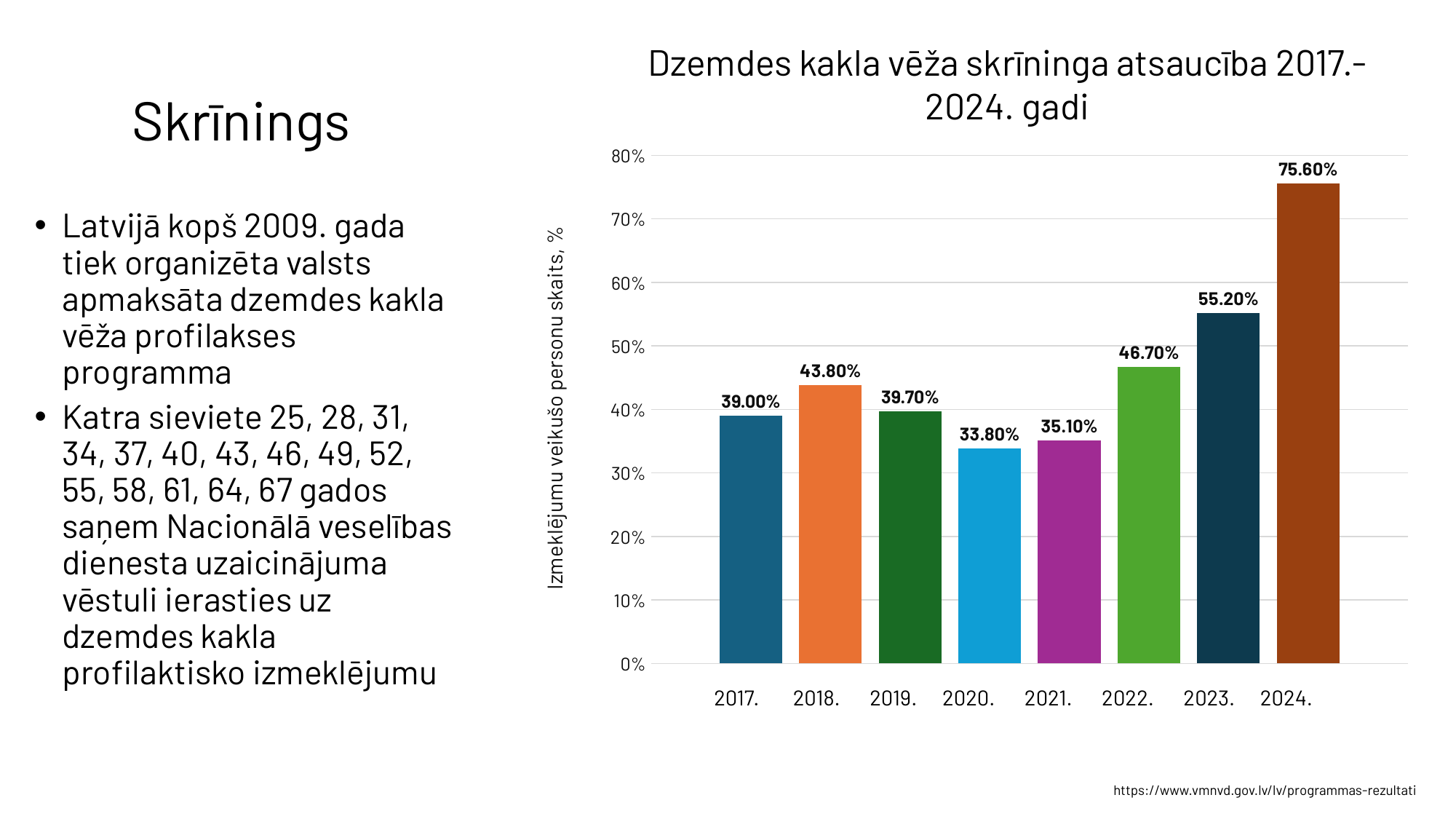

Skrīnings
Dzemdes kakla vēža skrīninga atsaucība 2017.-2024. gadi

### Chart

| Category | 2017.gads | 2018.gads | 2019.gads | 2020.gads | 2021.gads | 2022.gads | 2022.gads | 2022.gads |
|---|---|---|---|---|---|---|---|---|
Latvijā kopš 2009. gada tiek organizēta valsts apmaksāta dzemdes kakla vēža profilakses programma
Katra sieviete 25, 28, 31, 34, 37, 40, 43, 46, 49, 52, 55, 58, 61, 64, 67 gados saņem Nacionālā veselības dienesta uzaicinājuma vēstuli ierasties uz dzemdes kakla profilaktisko izmeklējumu
2017.        2018.       2019.      2020.       2021.       2022.       2023.      2024.
https://www.vmnvd.gov.lv/lv/programmas-rezultati